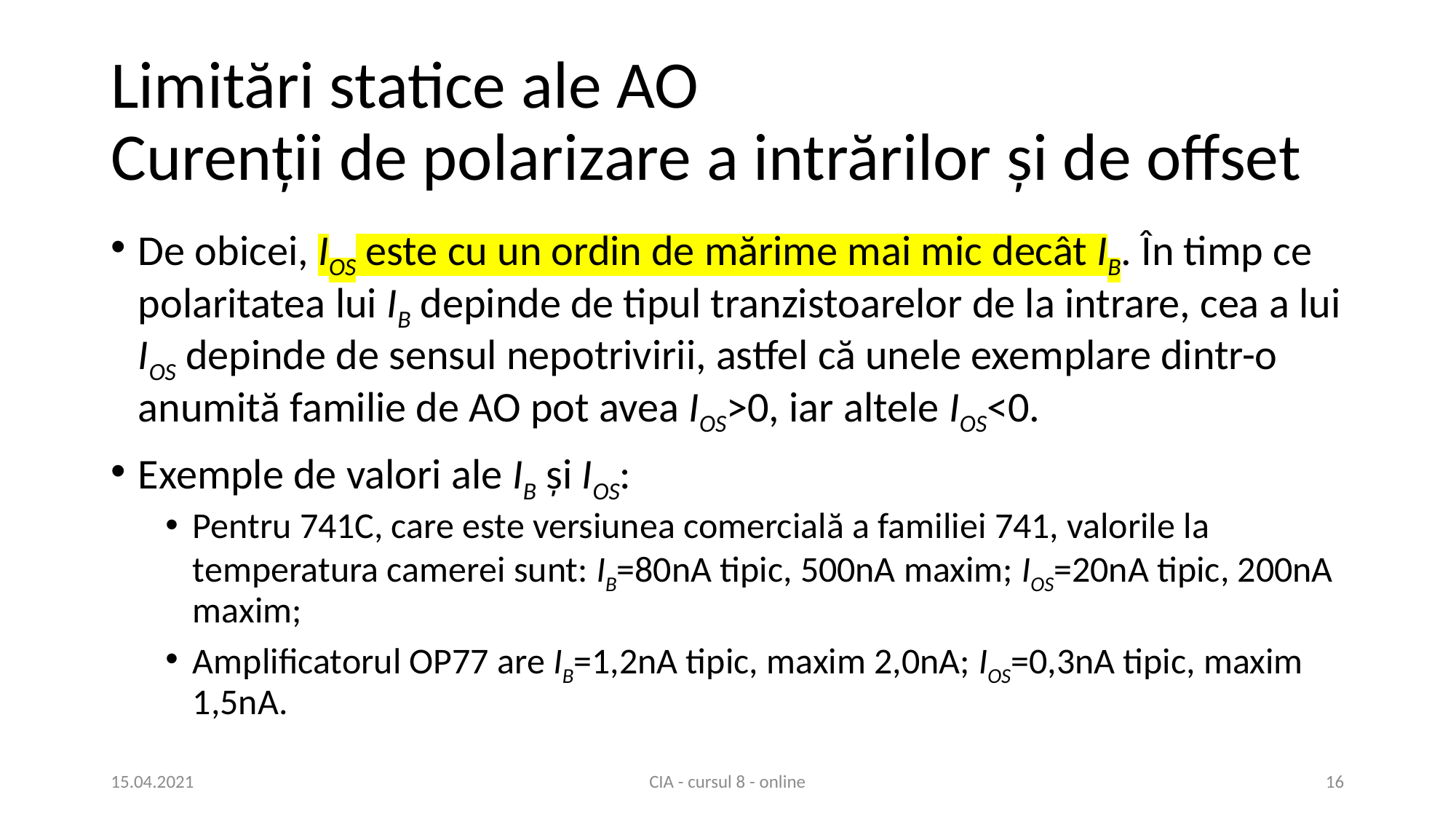

# Limitări statice ale AO Curenții de polarizare a intrărilor și de offset
De obicei, IOS este cu un ordin de mărime mai mic decât IB. În timp ce polaritatea lui IB depinde de tipul tranzistoarelor de la intrare, cea a lui IOS depinde de sensul nepotrivirii, astfel că unele exemplare dintr-o anumită familie de AO pot avea IOS>0, iar altele IOS<0.
Exemple de valori ale IB și IOS:
Pentru 741C, care este versiunea comercială a familiei 741, valorile la temperatura camerei sunt: IB=80nA tipic, 500nA maxim; IOS=20nA tipic, 200nA maxim;
Amplificatorul OP77 are IB=1,2nA tipic, maxim 2,0nA; IOS=0,3nA tipic, maxim 1,5nA.
15.04.2021
CIA - cursul 8 - online
16